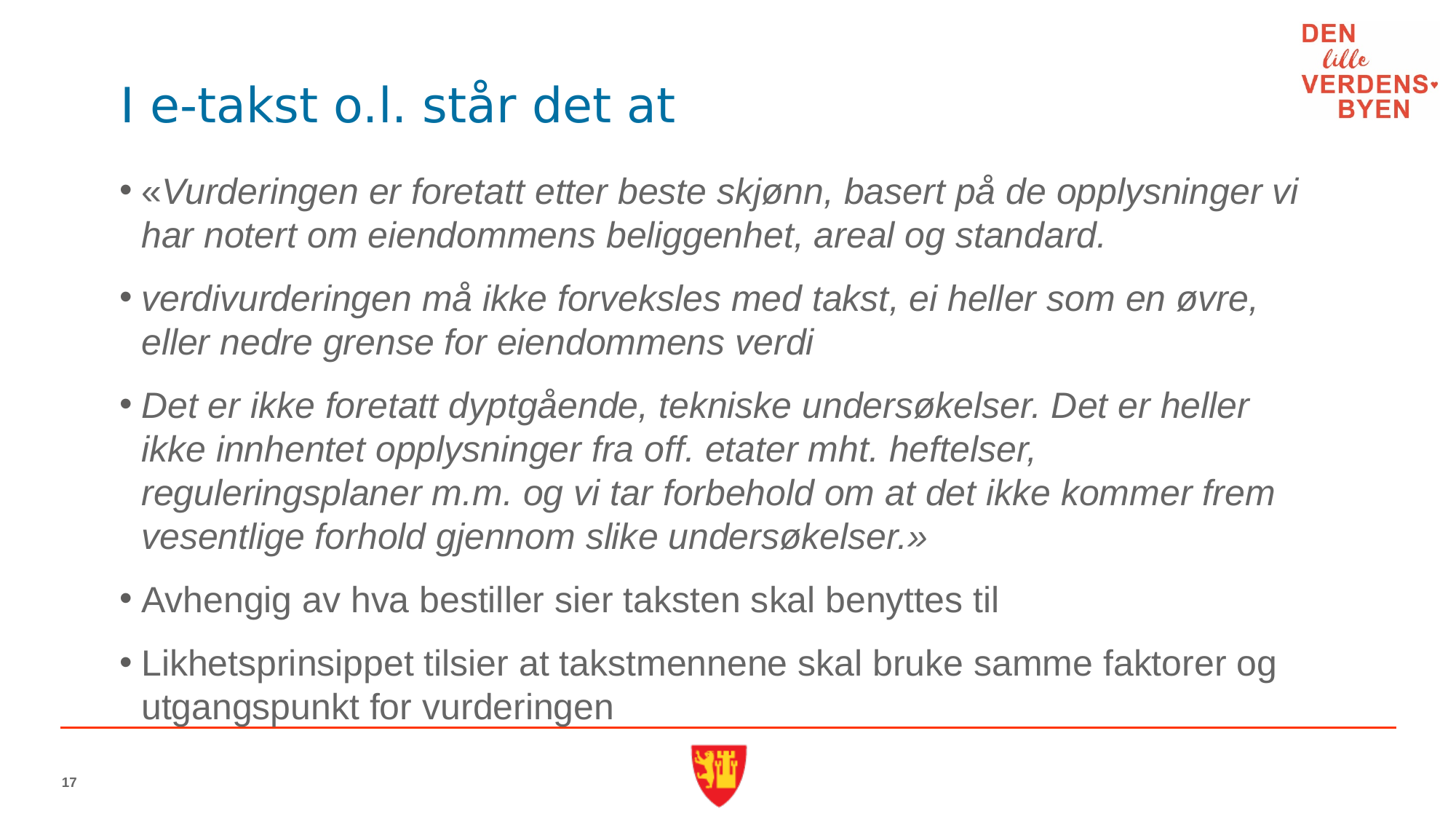

# I e-takst o.l. står det at
«Vurderingen er foretatt etter beste skjønn, basert på de opplysninger vi har notert om eiendommens beliggenhet, areal og standard.
verdivurderingen må ikke forveksles med takst, ei heller som en øvre, eller nedre grense for eiendommens verdi
Det er ikke foretatt dyptgående, tekniske undersøkelser. Det er heller ikke innhentet opplysninger fra off. etater mht. heftelser, reguleringsplaner m.m. og vi tar forbehold om at det ikke kommer frem vesentlige forhold gjennom slike undersøkelser.»
Avhengig av hva bestiller sier taksten skal benyttes til
Likhetsprinsippet tilsier at takstmennene skal bruke samme faktorer og utgangspunkt for vurderingen

17